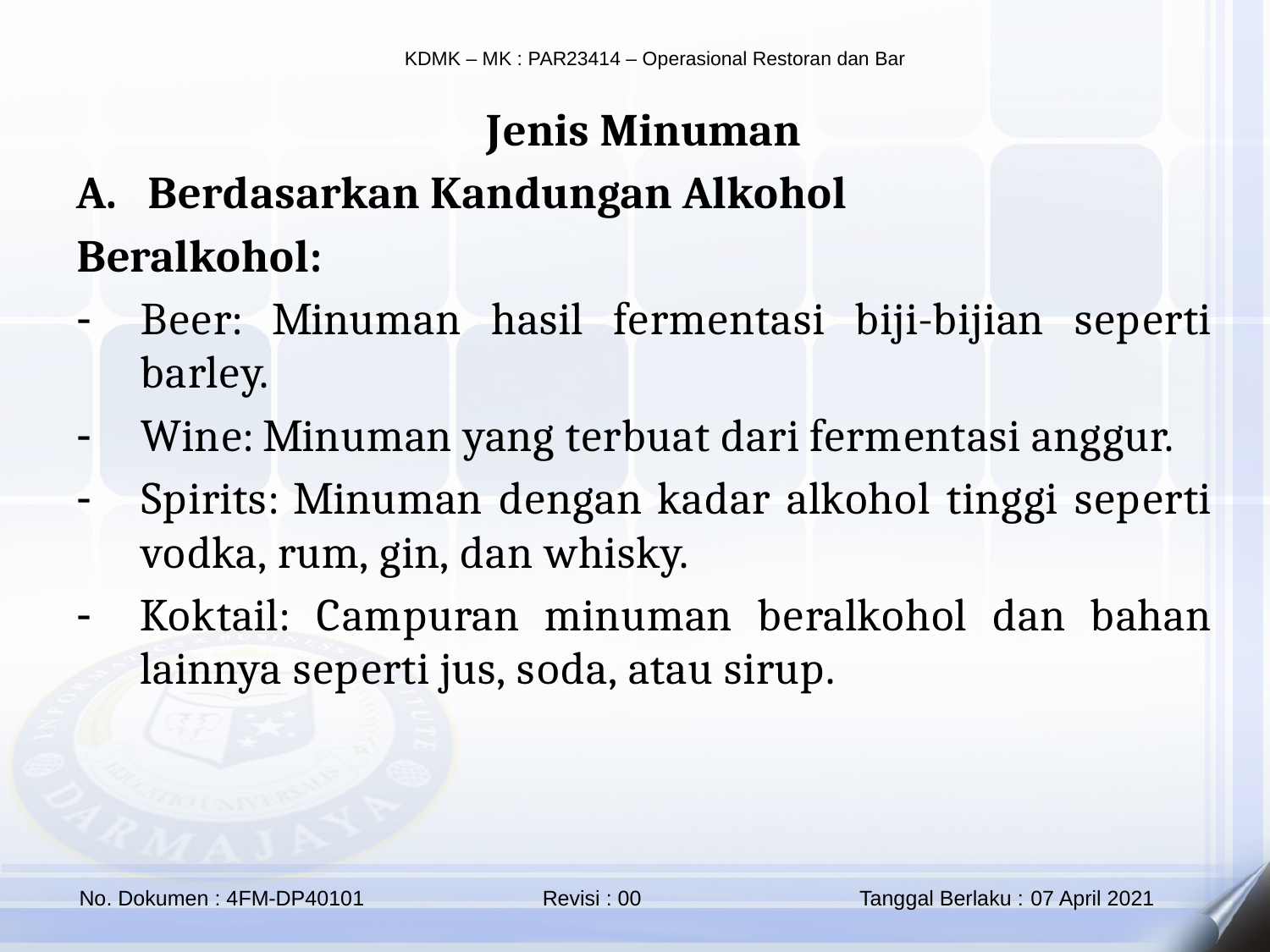

Jenis Minuman
Berdasarkan Kandungan Alkohol
Beralkohol:
Beer: Minuman hasil fermentasi biji-bijian seperti barley.
Wine: Minuman yang terbuat dari fermentasi anggur.
Spirits: Minuman dengan kadar alkohol tinggi seperti vodka, rum, gin, dan whisky.
Koktail: Campuran minuman beralkohol dan bahan lainnya seperti jus, soda, atau sirup.